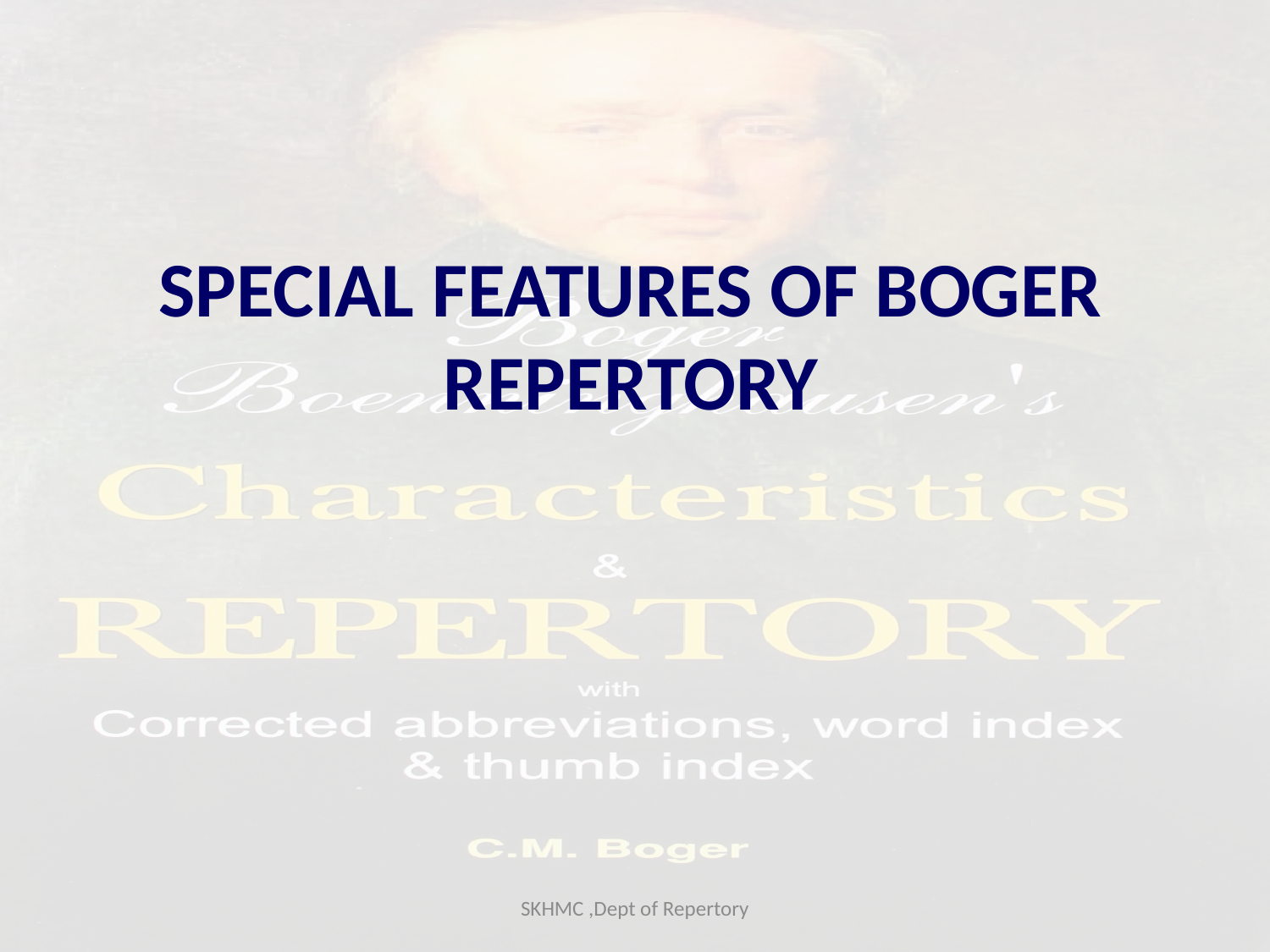

# SPECIAL FEATURES OF BOGER REPERTORY
SKHMC ,Dept of Repertory